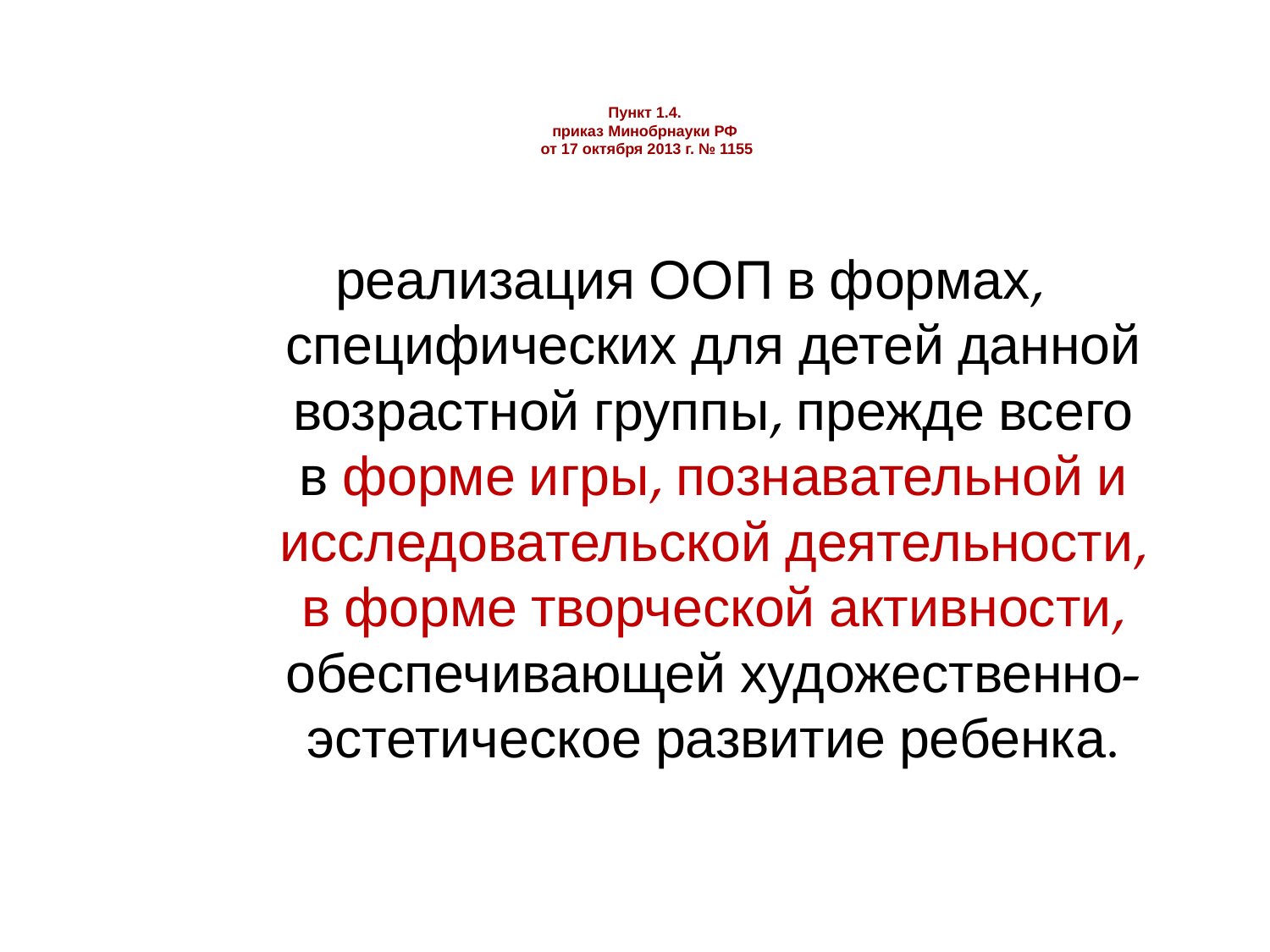

# Пункт 1.4. приказ Минобрнауки РФ от 17 октября 2013 г. № 1155
реализация ООП в формах, специфических для детей данной возрастной группы, прежде всего в форме игры, познавательной и исследовательской деятельности, в форме творческой активности, обеспечивающей художественно-эстетическое развитие ребенка.